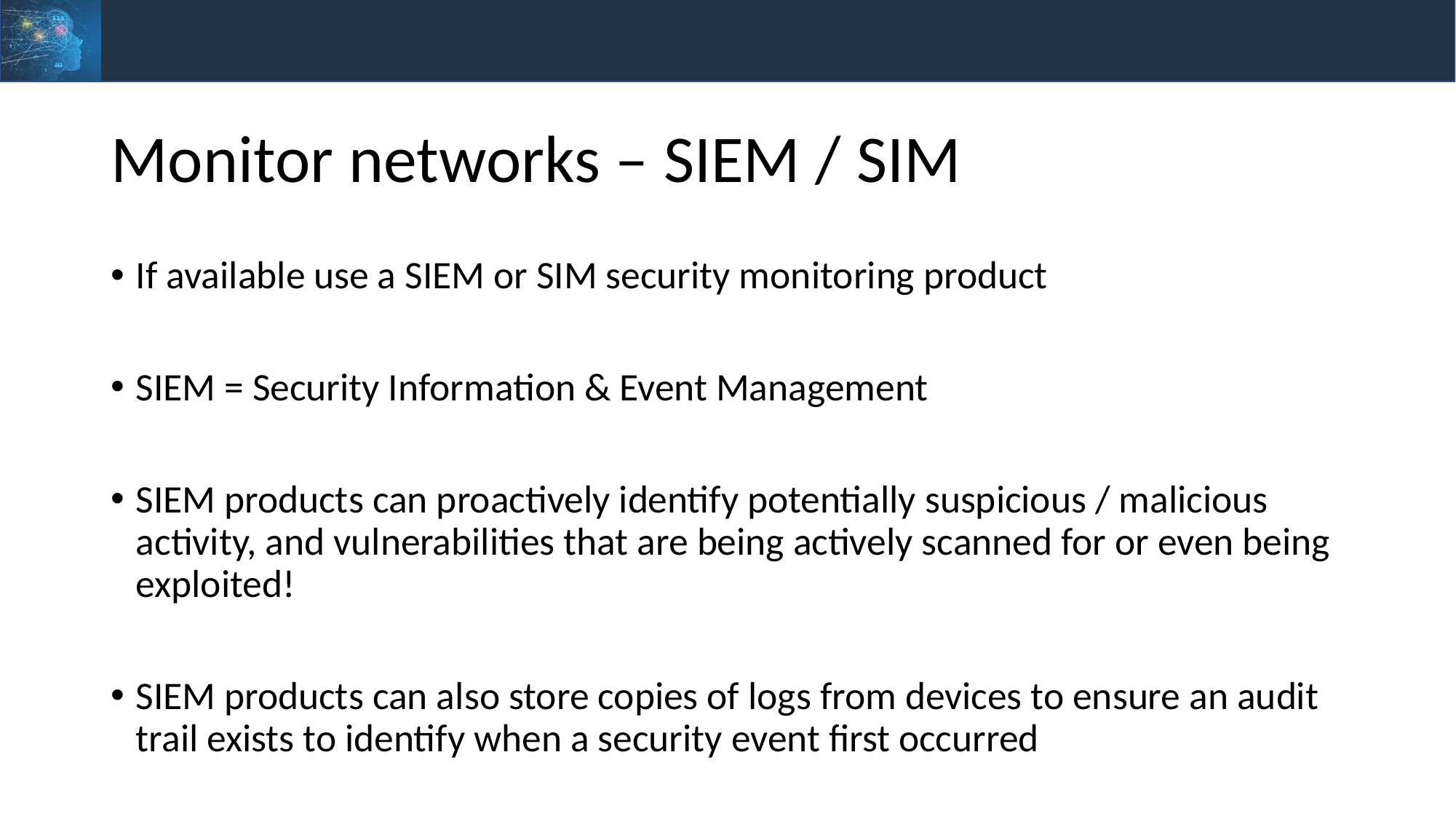

# Monitor networks – SIEM / SIM
If available use a SIEM or SIM security monitoring product

SIEM = Security Information & Event Management

SIEM products can proactively identify potentially suspicious / malicious activity, and vulnerabilities that are being actively scanned for or even being exploited!

SIEM products can also store copies of logs from devices to ensure an audit trail exists to identify when a security event first occurred